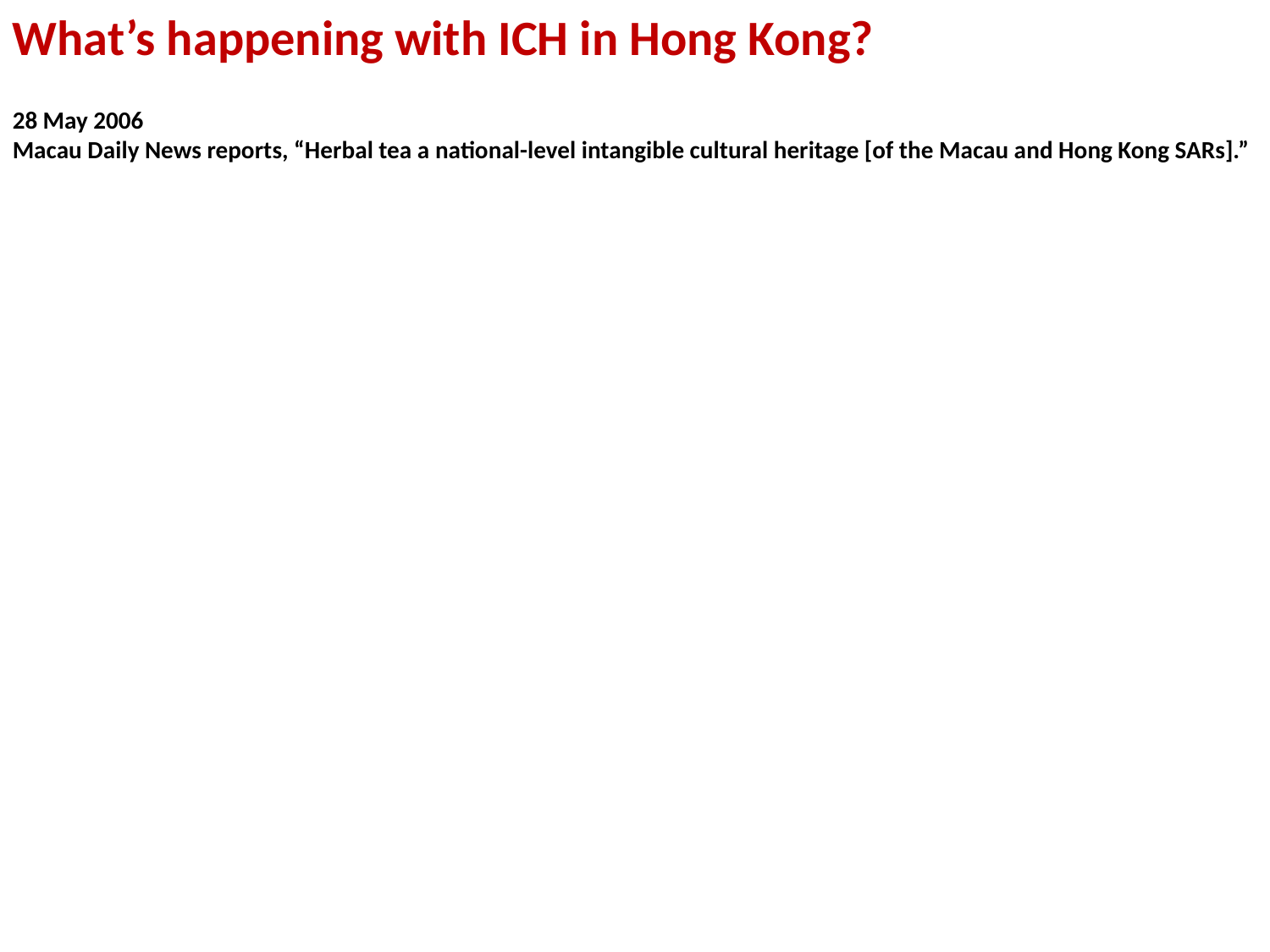

What’s happening with ICH in Hong Kong?

28 May 2006
Macau Daily News reports, “Herbal tea a national-level intangible cultural heritage [of the Macau and Hong Kong SARs].”